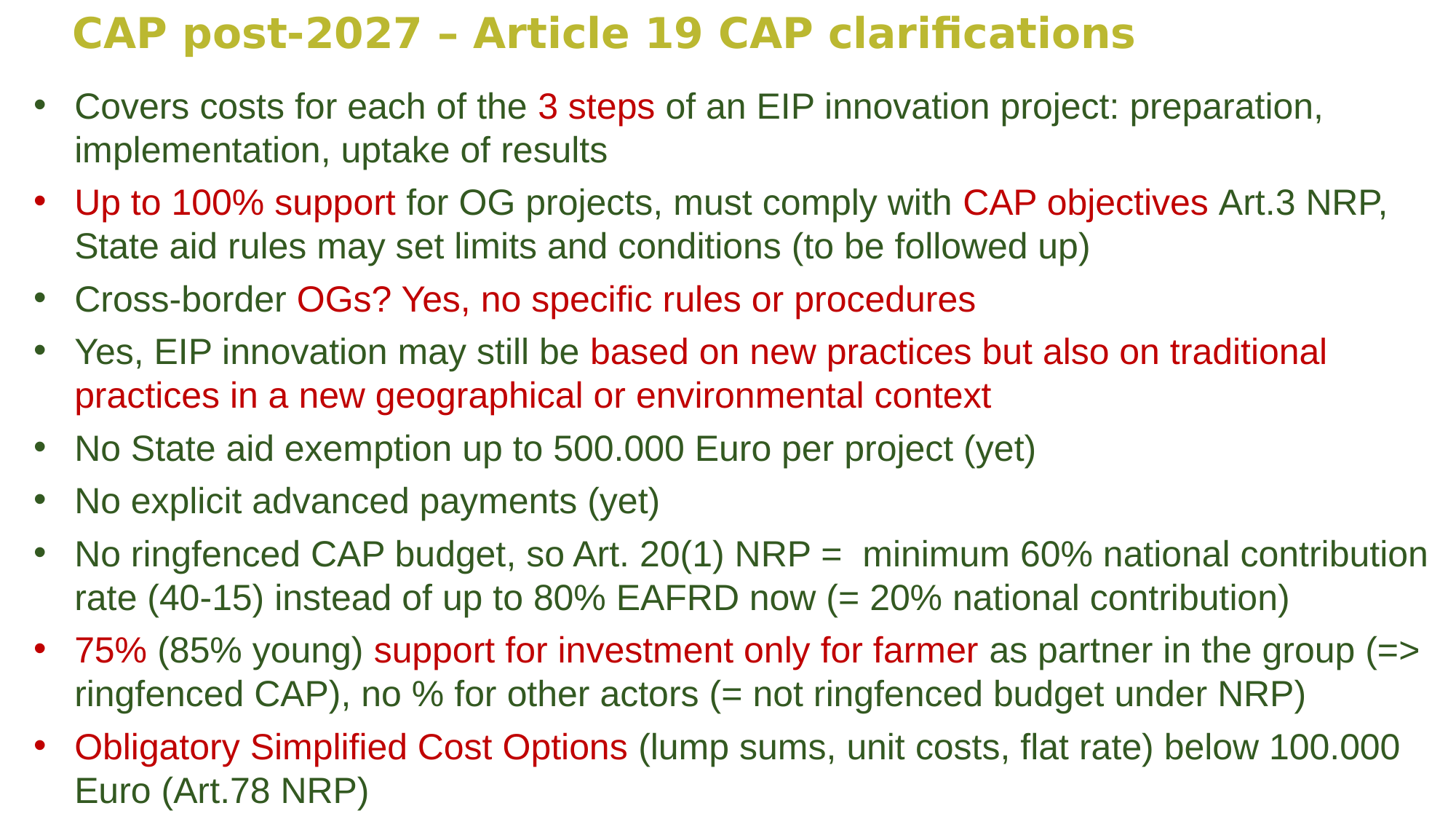

# CAP post-2027 – Article 19 CAP clarifications
Covers costs for each of the 3 steps of an EIP innovation project: preparation, implementation, uptake of results
Up to 100% support for OG projects, must comply with CAP objectives Art.3 NRP, State aid rules may set limits and conditions (to be followed up)
Cross-border OGs? Yes, no specific rules or procedures
Yes, EIP innovation may still be based on new practices but also on traditional practices in a new geographical or environmental context
No State aid exemption up to 500.000 Euro per project (yet)
No explicit advanced payments (yet)
No ringfenced CAP budget, so Art. 20(1) NRP =  minimum 60% national contribution rate (40-15) instead of up to 80% EAFRD now (= 20% national contribution)
75% (85% young) support for investment only for farmer as partner in the group (=> ringfenced CAP), no % for other actors (= not ringfenced budget under NRP)
Obligatory Simplified Cost Options (lump sums, unit costs, flat rate) below 100.000 Euro (Art.78 NRP)